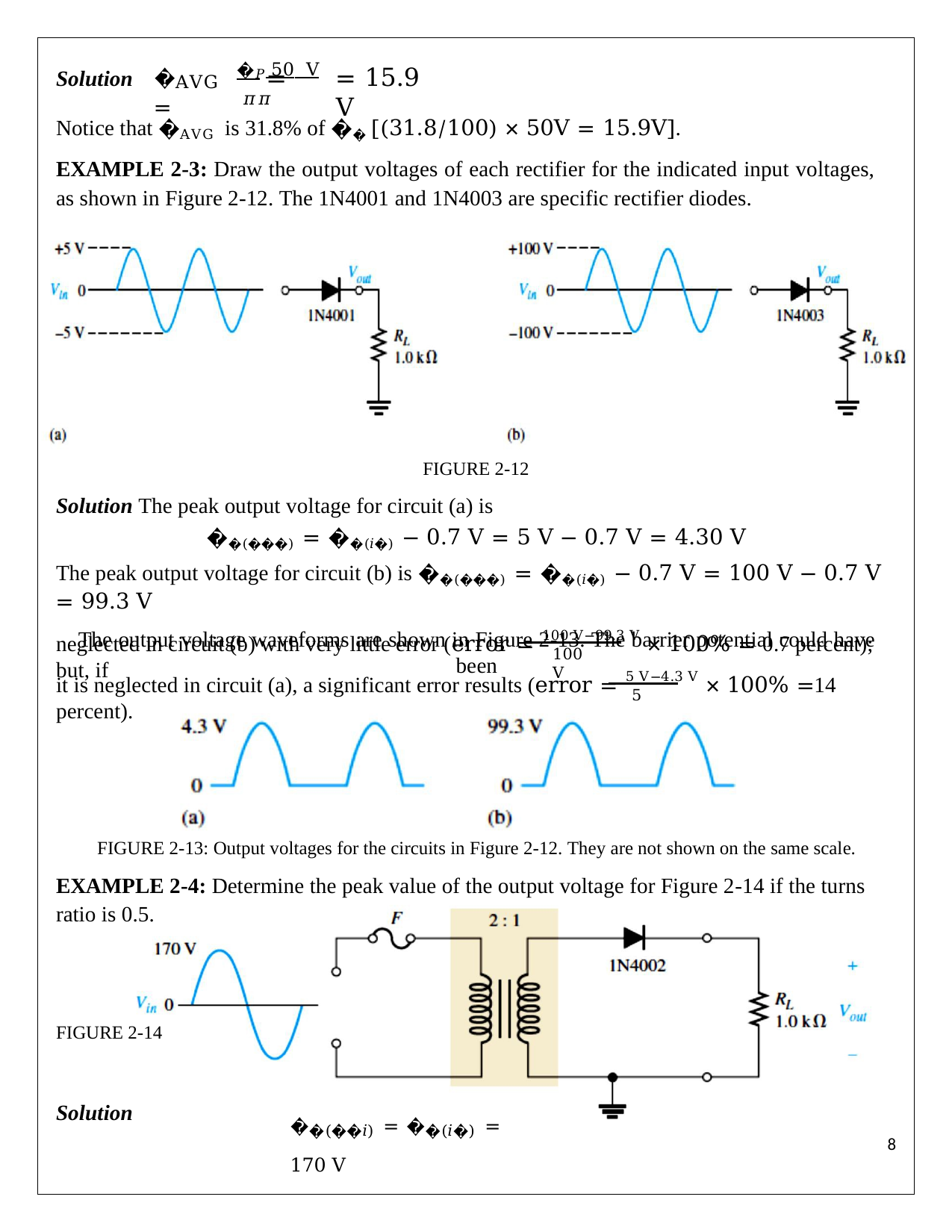

�𝑃 50  V
𝜋𝜋
=
= 15.9 V
Solution
�AVG  =

Notice that �AVG  is 31.8% of �� [(31.8/100) × 50V = 15.9V].

EXAMPLE 2-3: Draw the output voltages of each rectifier for the indicated input voltages, as shown in Figure 2-12. The 1N4001 and 1N4003 are specific rectifier diodes.

FIGURE 2-12

Solution The peak output voltage for circuit (a) is
��(���)  = ��(𝑖�)  − 0.7 V = 5 V − 0.7 V = 4.30 V
The peak output voltage for circuit (b) is ��(���)  = ��(𝑖�)  − 0.7 V = 100 V − 0.7 V = 99.3 V

The output voltage waveforms are shown in Figure 2-13. The barrier potential could have been
neglected in circuit (b) with very little error (error = 100 V−99.3 V × 100% = 0.7 percent); but, if

100 V
it is neglected in circuit (a), a significant error results (error = 5 V−4.3 V × 100% =14 percent).

5 V

FIGURE 2-13: Output voltages for the circuits in Figure 2-12. They are not shown on the same scale.

EXAMPLE 2-4: Determine the peak value of the output voltage for Figure 2-14 if the turns ratio is 0.5.

FIGURE 2-14
Solution
��(��𝑖)  = ��(𝑖�)  = 170 V
8